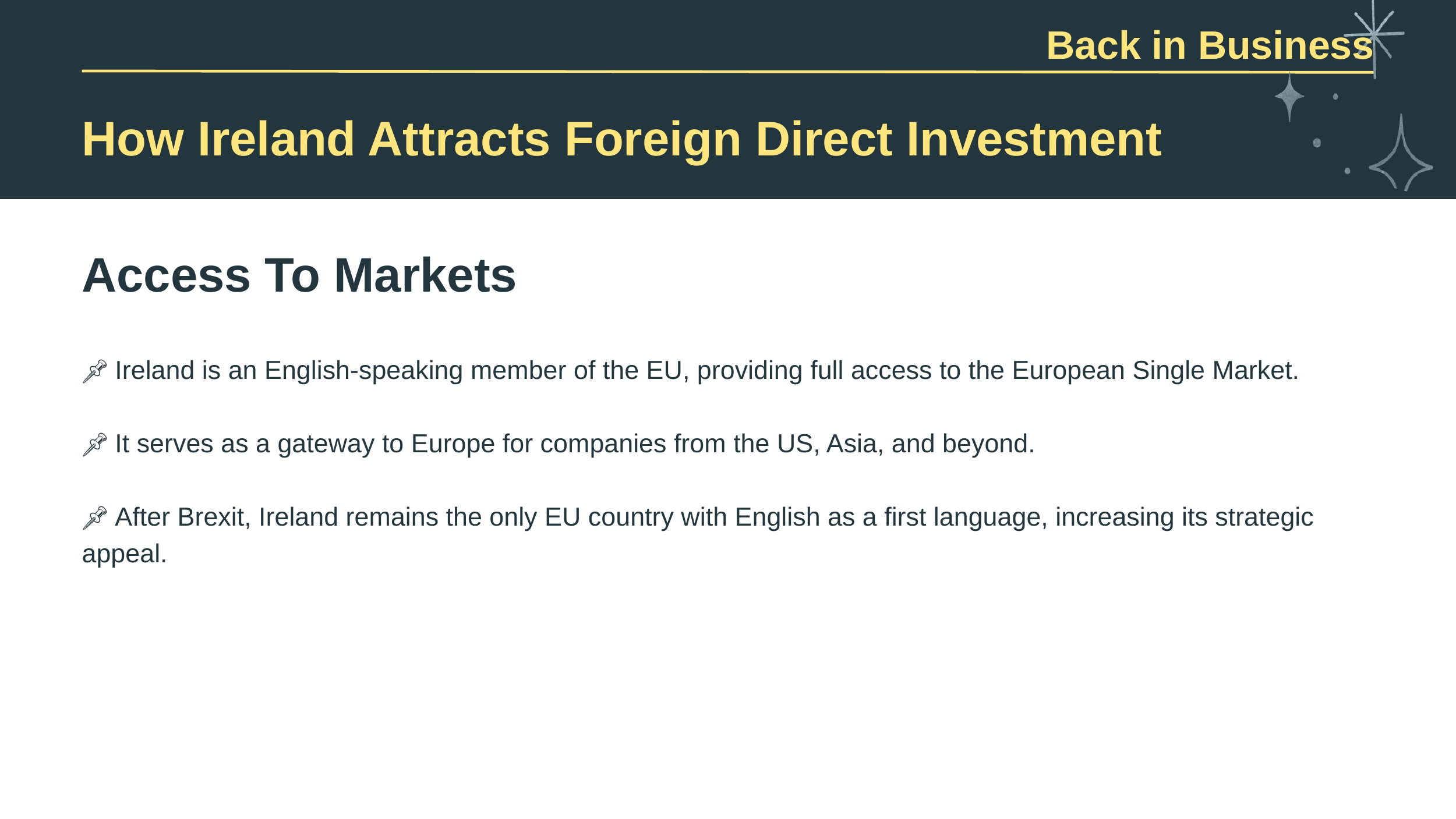

Back in Business

How Ireland Attracts Foreign Direct Investment
Access To Markets
📌 Ireland is an English-speaking member of the EU, providing full access to the European Single Market.

📌 It serves as a gateway to Europe for companies from the US, Asia, and beyond.

📌 After Brexit, Ireland remains the only EU country with English as a first language, increasing its strategic appeal.